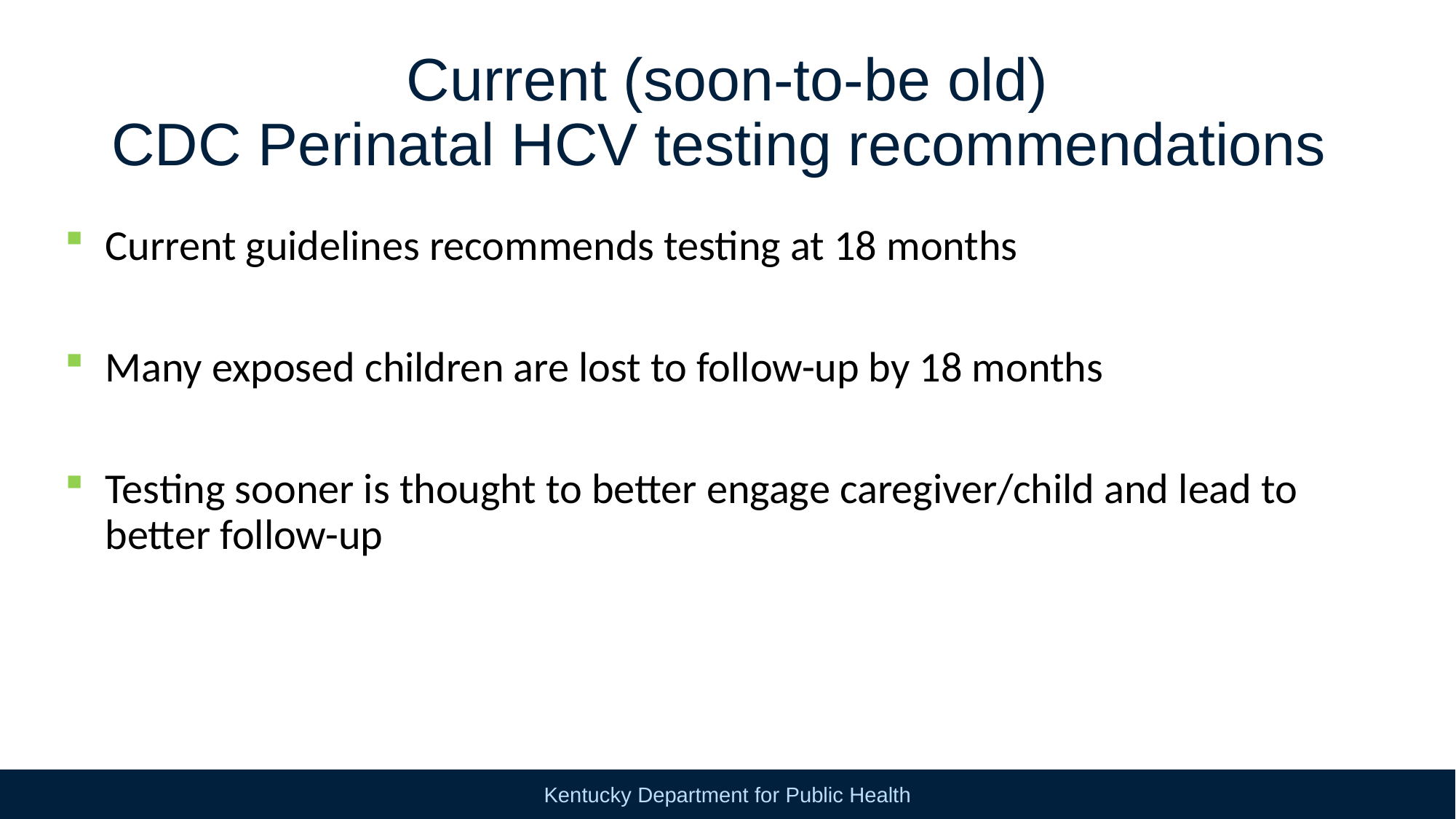

# Current (soon-to-be old) CDC Perinatal HCV testing recommendations
Current guidelines recommends testing at 18 months

Many exposed children are lost to follow-up by 18 months

Testing sooner is thought to better engage caregiver/child and lead to better follow-up
27